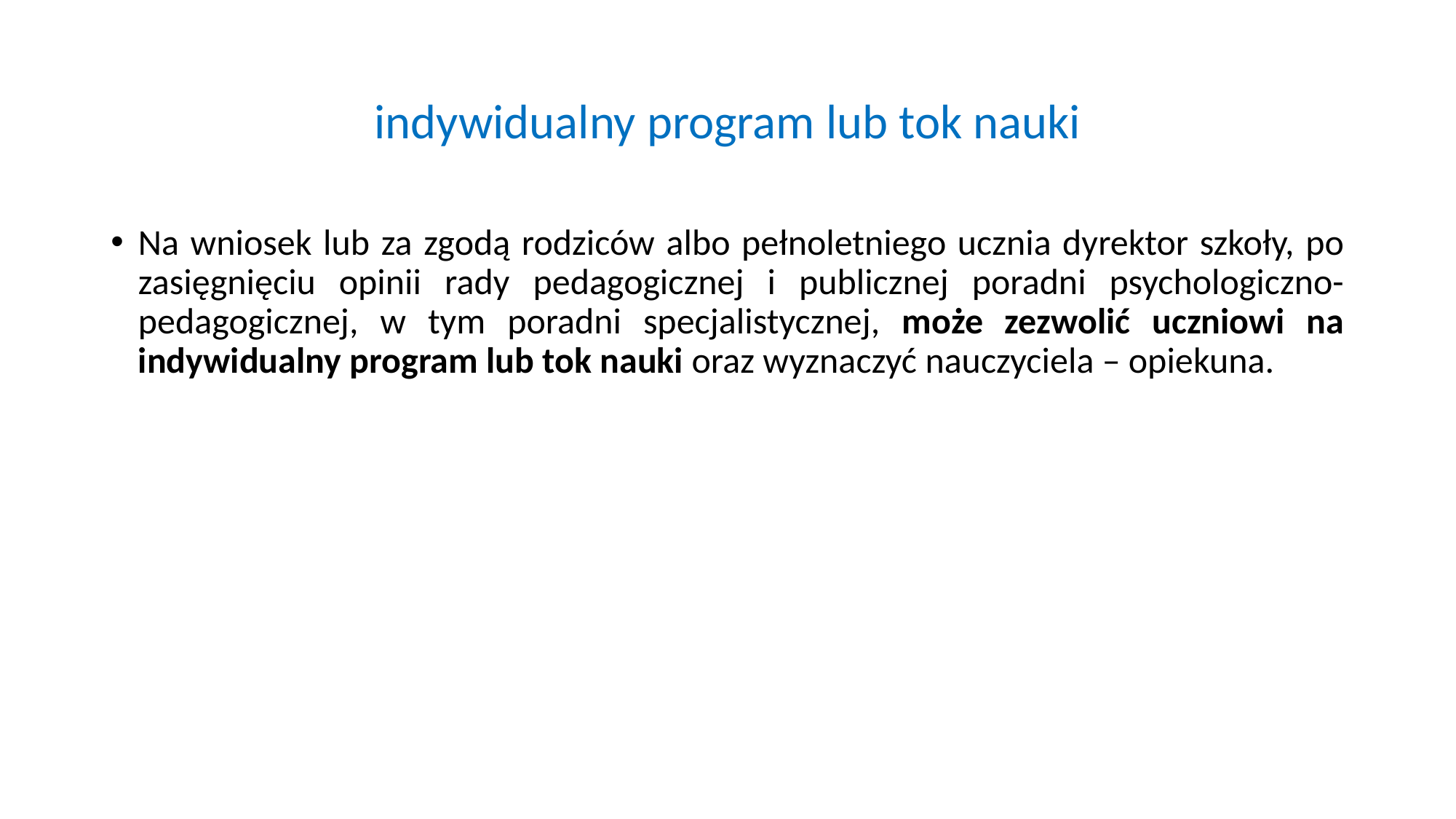

# indywidualny program lub tok nauki
Na wniosek lub za zgodą rodziców albo pełnoletniego ucznia dyrektor szkoły, po zasięgnięciu opinii rady pedagogicznej i publicznej poradni psychologiczno-pedagogicznej, w tym poradni specjalistycznej, może zezwolić uczniowi na indywidualny program lub tok nauki oraz wyznaczyć nauczyciela – opiekuna.